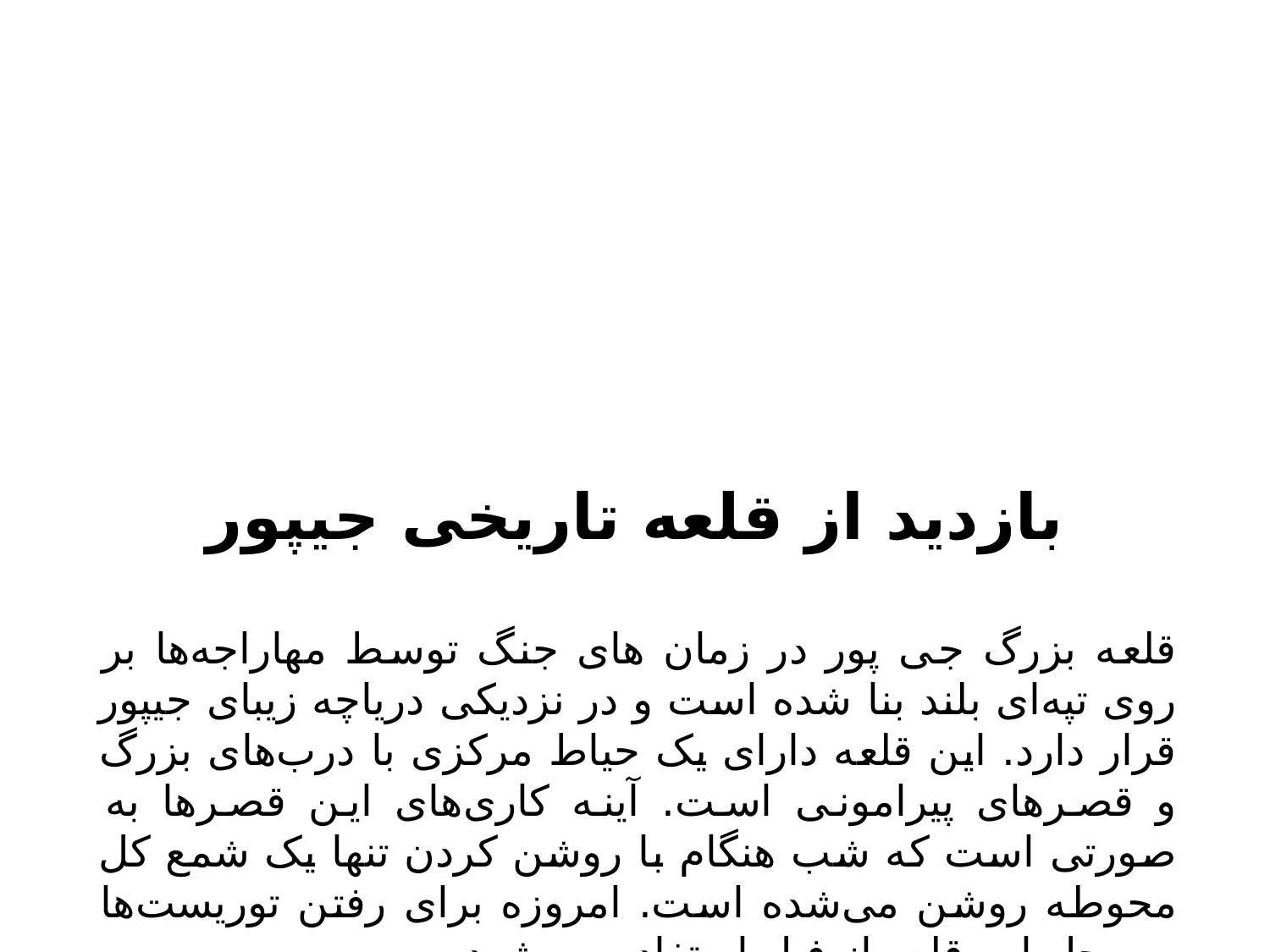

# بازدید از قلعه تاریخی جیپور
قلعه بزرگ جی پور در زمان های جنگ توسط مهاراجه‌ها بر روی تپه‌ای بلند بنا شده است و در نزدیکی دریاچه زیبای جیپور قرار دارد. این قلعه دارای یک حیاط مرکزی با درب‌های بزرگ و قصرهای پیرامونی است. آینه کاری‌های این قصرها به صورتی است که شب هنگام با روشن کردن تنها یک شمع کل محوطه روشن می‌شده است. امروزه برای رفتن توریست‌ها به محل این قلعه از فیل استفاده می‌شود.